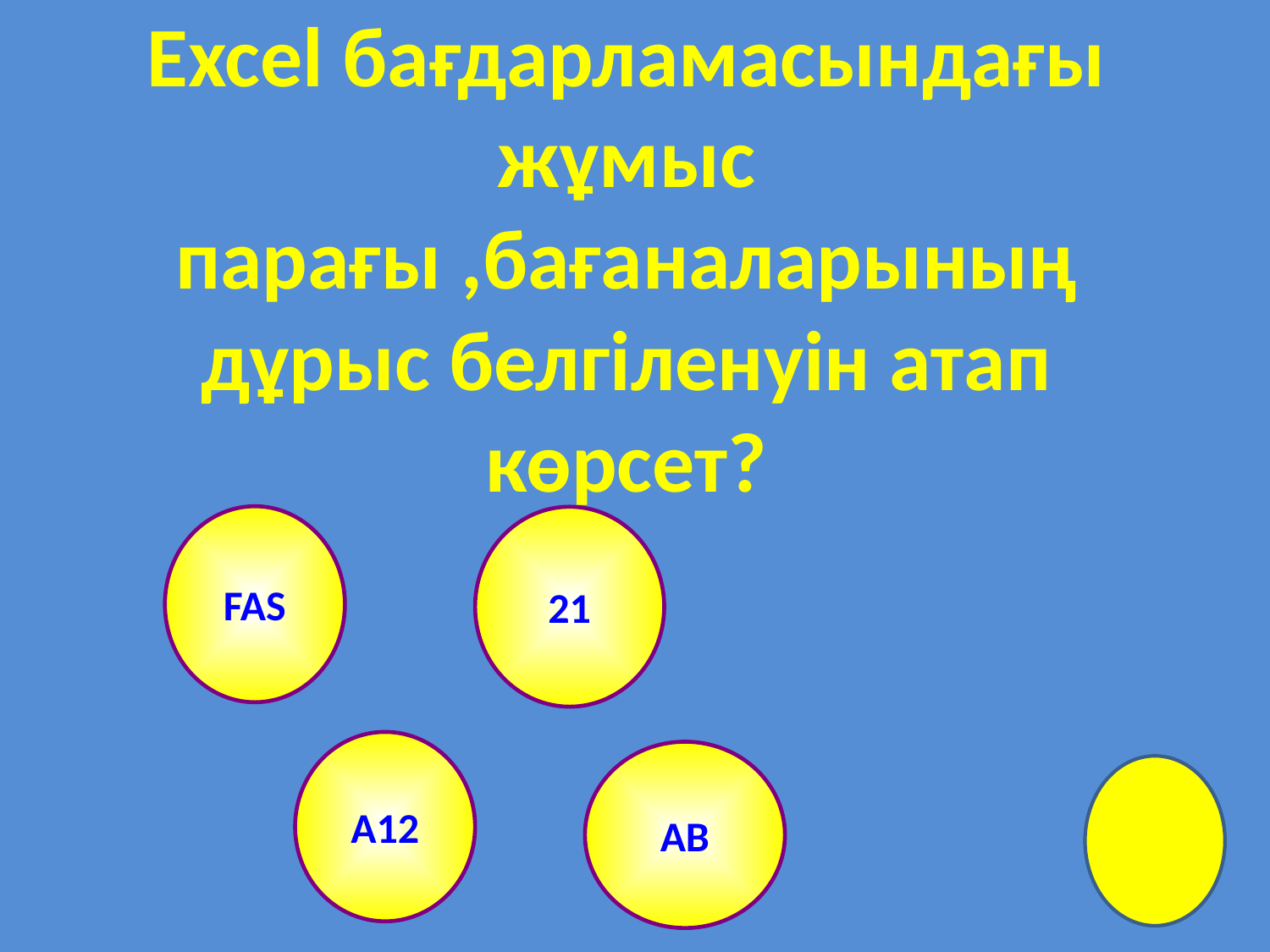

# Excel бағдарламасындағы жұмыс парағы ,бағаналарының дұрыс белгіленуін атап көрсет?
FAS
21
A12
AB